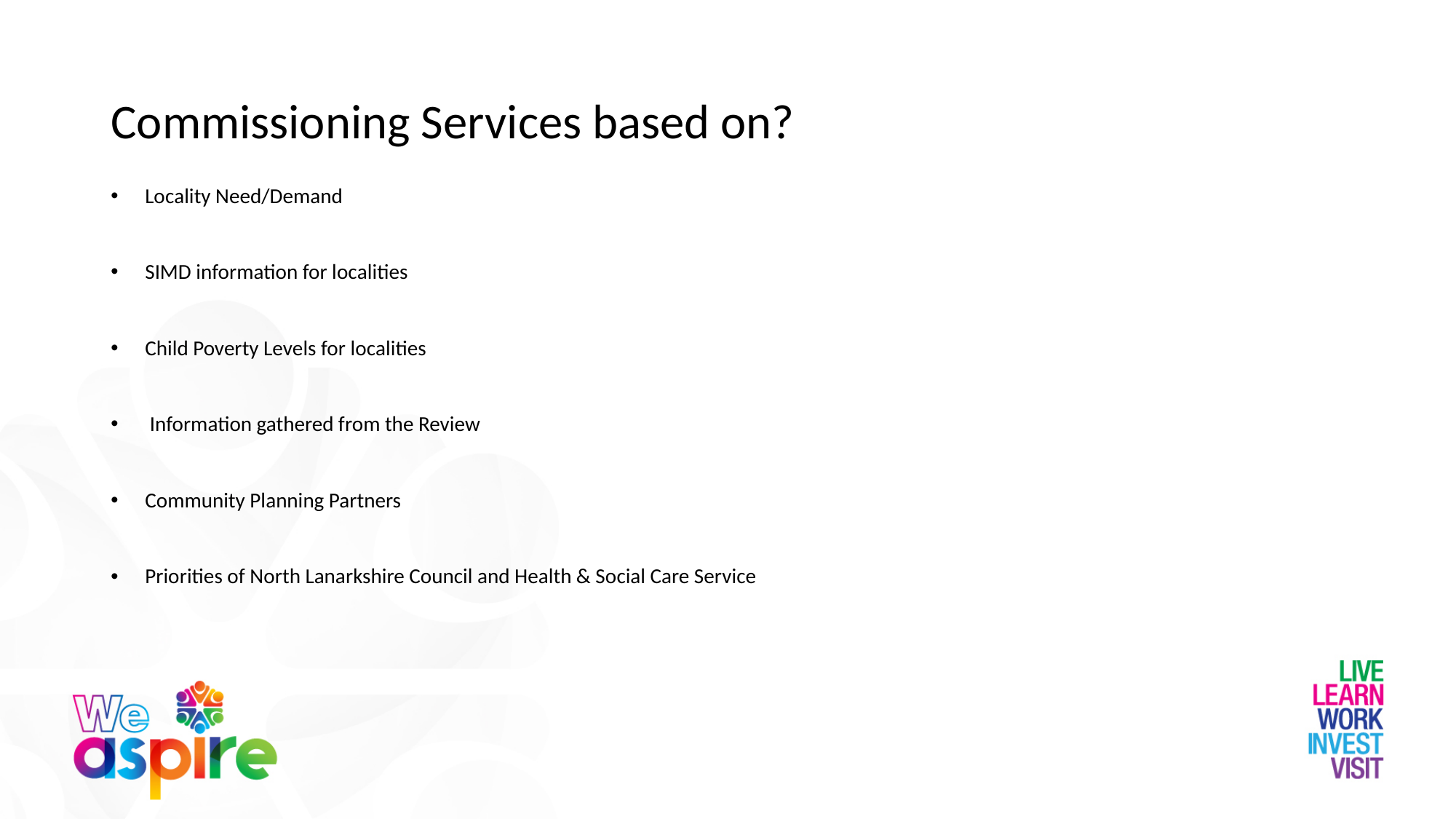

# Commissioning Services based on?
Locality Need/Demand

SIMD information for localities

Child Poverty Levels for localities

 Information gathered from the Review

Community Planning Partners

Priorities of North Lanarkshire Council and Health & Social Care Service